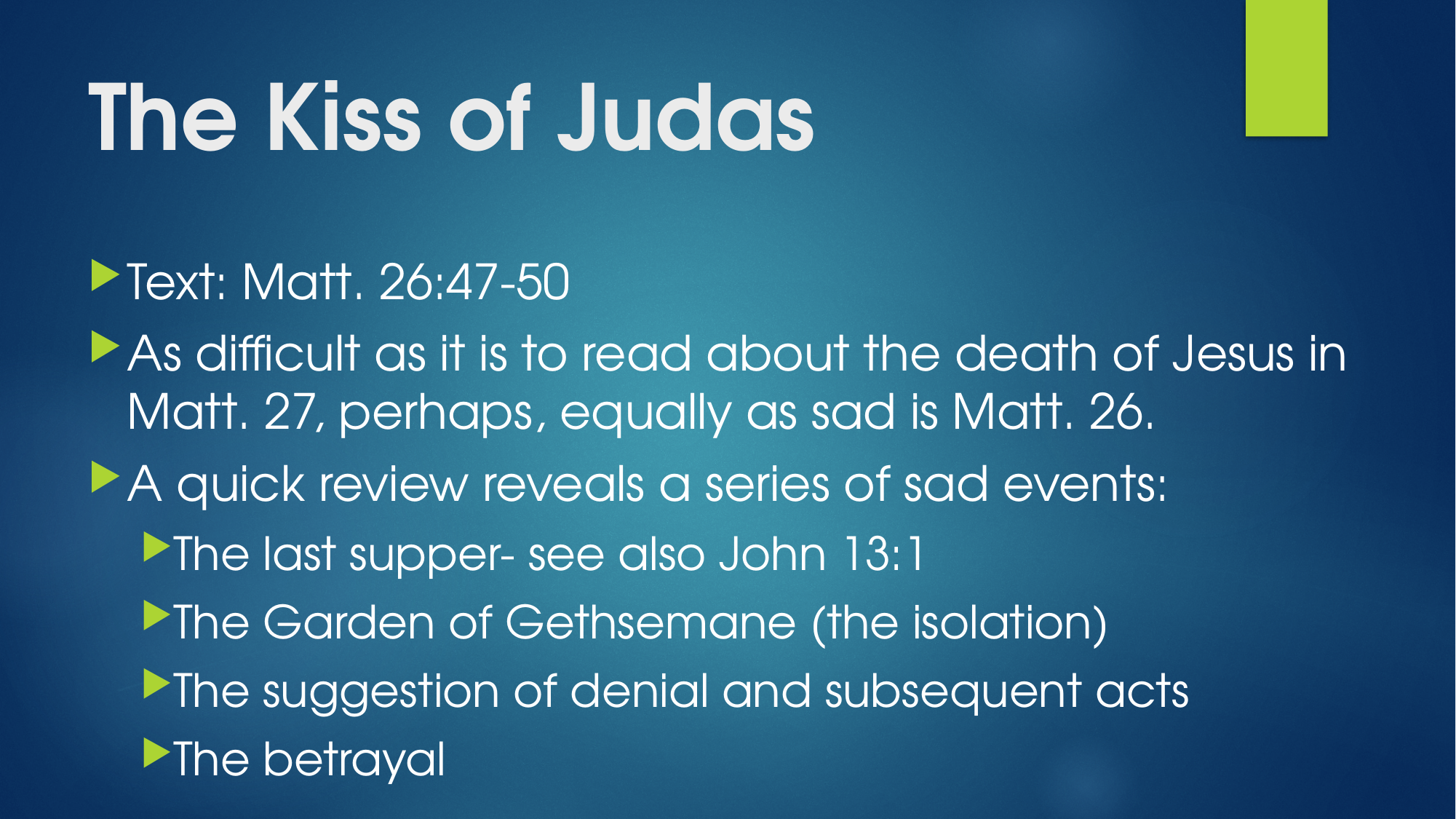

# The Kiss of Judas
Text: Matt. 26:47-50
As difficult as it is to read about the death of Jesus in Matt. 27, perhaps, equally as sad is Matt. 26.
A quick review reveals a series of sad events:
The last supper- see also John 13:1
The Garden of Gethsemane (the isolation)
The suggestion of denial and subsequent acts
The betrayal